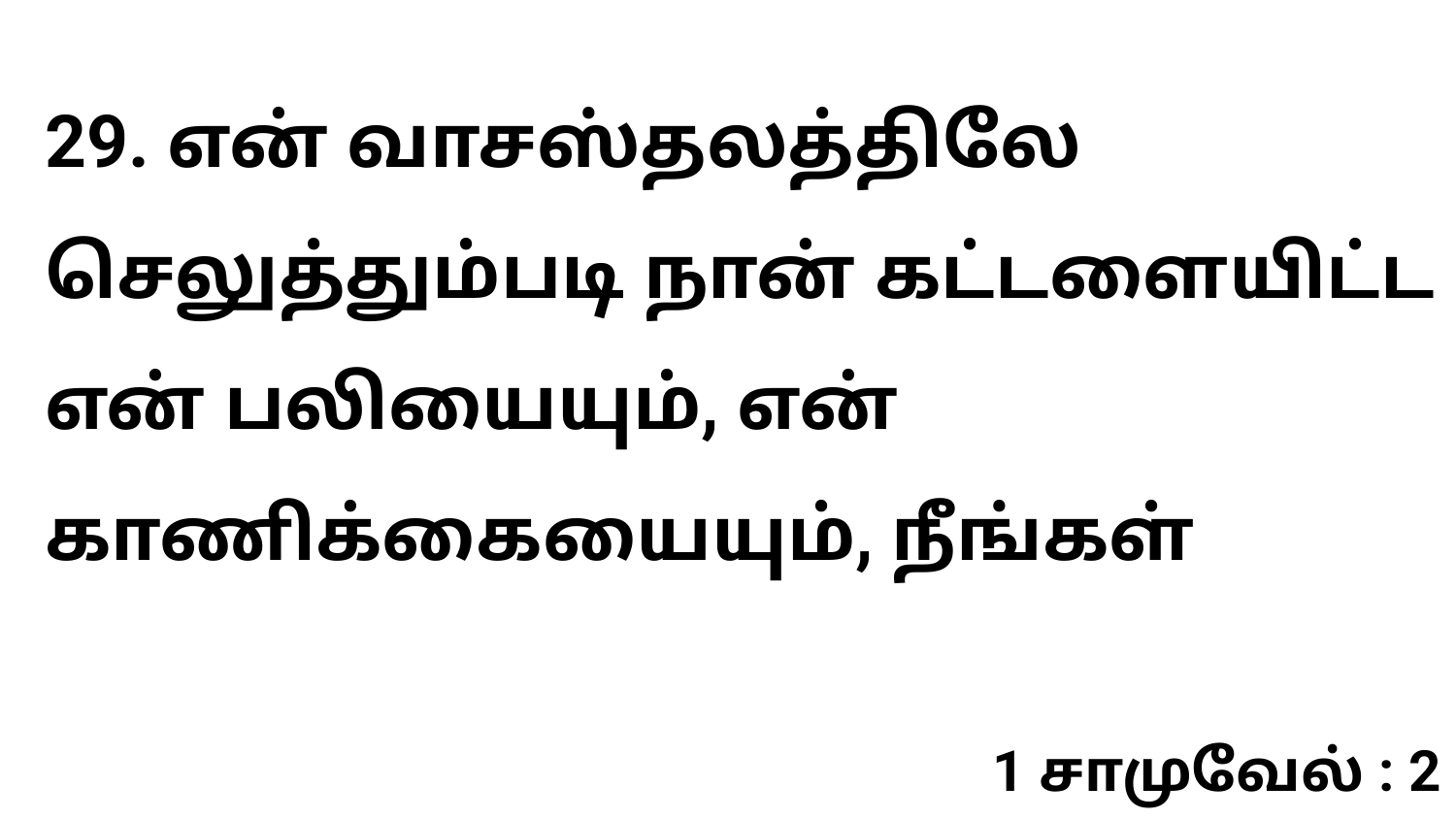

29. என் வாசஸ்தலத்திலே செலுத்தும்படி நான் கட்டளையிட்ட என் பலியையும், என் காணிக்கையையும், நீங்கள்
1 சாமுவேல் : 2